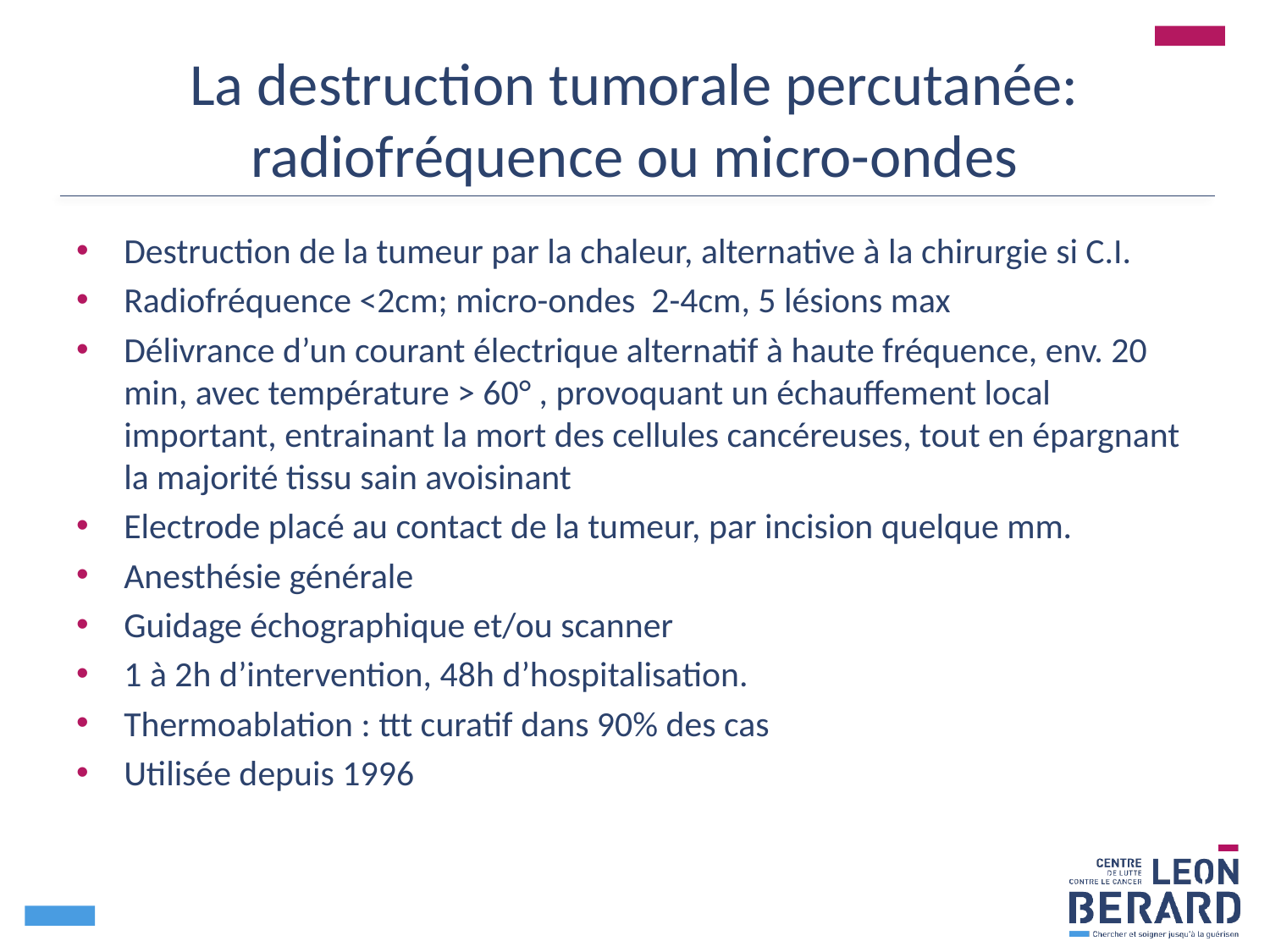

# La destruction tumorale percutanée: radiofréquence ou micro-ondes
Destruction de la tumeur par la chaleur, alternative à la chirurgie si C.I.
Radiofréquence <2cm; micro-ondes  2-4cm, 5 lésions max
Délivrance d’un courant électrique alternatif à haute fréquence, env. 20 min, avec température > 60° , provoquant un échauffement local important, entrainant la mort des cellules cancéreuses, tout en épargnant la majorité tissu sain avoisinant
Electrode placé au contact de la tumeur, par incision quelque mm.
Anesthésie générale
Guidage échographique et/ou scanner
1 à 2h d’intervention, 48h d’hospitalisation.
Thermoablation : ttt curatif dans 90% des cas
Utilisée depuis 1996